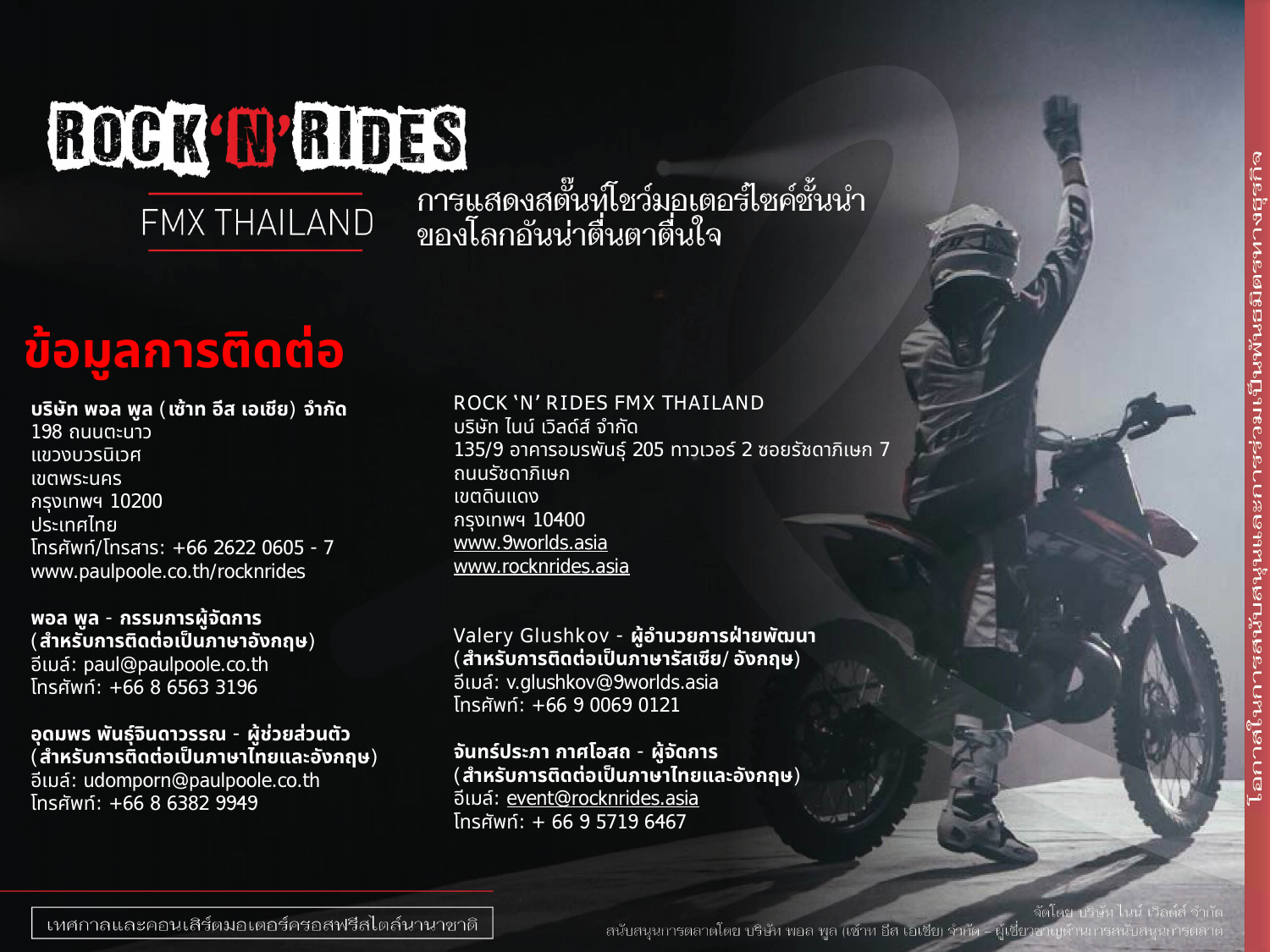

ข้อมูลการติดต่อ
ROCK ‘N’ RIDES FMX THAILAND
บริษัท ไนน์ เวิลด์ส์ จำกัด
135/9 อาคารอมรพันธุ์ 205 ทาวเวอร์ 2 ซอยรัชดาภิเษก 7
ถนนรัชดาภิเษก
เขตดินแดง
กรุงเทพฯ 10400
www.9worlds.asia
www.rocknrides.asia

Valery Glushkov - ผู้อำนวยการฝ่ายพัฒนา
(สำหรับการติดต่อเป็นภาษารัสเซีย/อังกฤษ)
อีเมล์: v.glushkov@9worlds.asia
โทรศัพท์: +66 9 0069 0121

จันทร์ประภา กาศโอสถ - ผู้จัดการ
(สำหรับการติดต่อเป็นภาษาไทยและอังกฤษ)
อีเมล์: event@rocknrides.asia
โทรศัพท์: + 66 9 5719 6467
บริษัท พอล พูล (เซ้าท อีส เอเชีย) จำกัด
198 ถนนตะนาว
แขวงบวรนิเวศ
เขตพระนคร
กรุงเทพฯ 10200
ประเทศไทย
โทรศัพท์/โทรสาร: +66 2622 0605 - 7
www.paulpoole.co.th/rocknrides

พอล พูล - กรรมการผู้จัดการ
(สำหรับการติดต่อเป็นภาษาอังกฤษ)
อีเมล์: paul@paulpoole.co.th
โทรศัพท์: +66 8 6563 3196

อุดมพร พันธุ์จินดาวรรณ - ผู้ช่วยส่วนตัว
(สำหรับการติดต่อเป็นภาษาไทยและอังกฤษ)
อีเมล์: udomporn@paulpoole.co.th
โทรศัพท์: +66 8 6382 9949